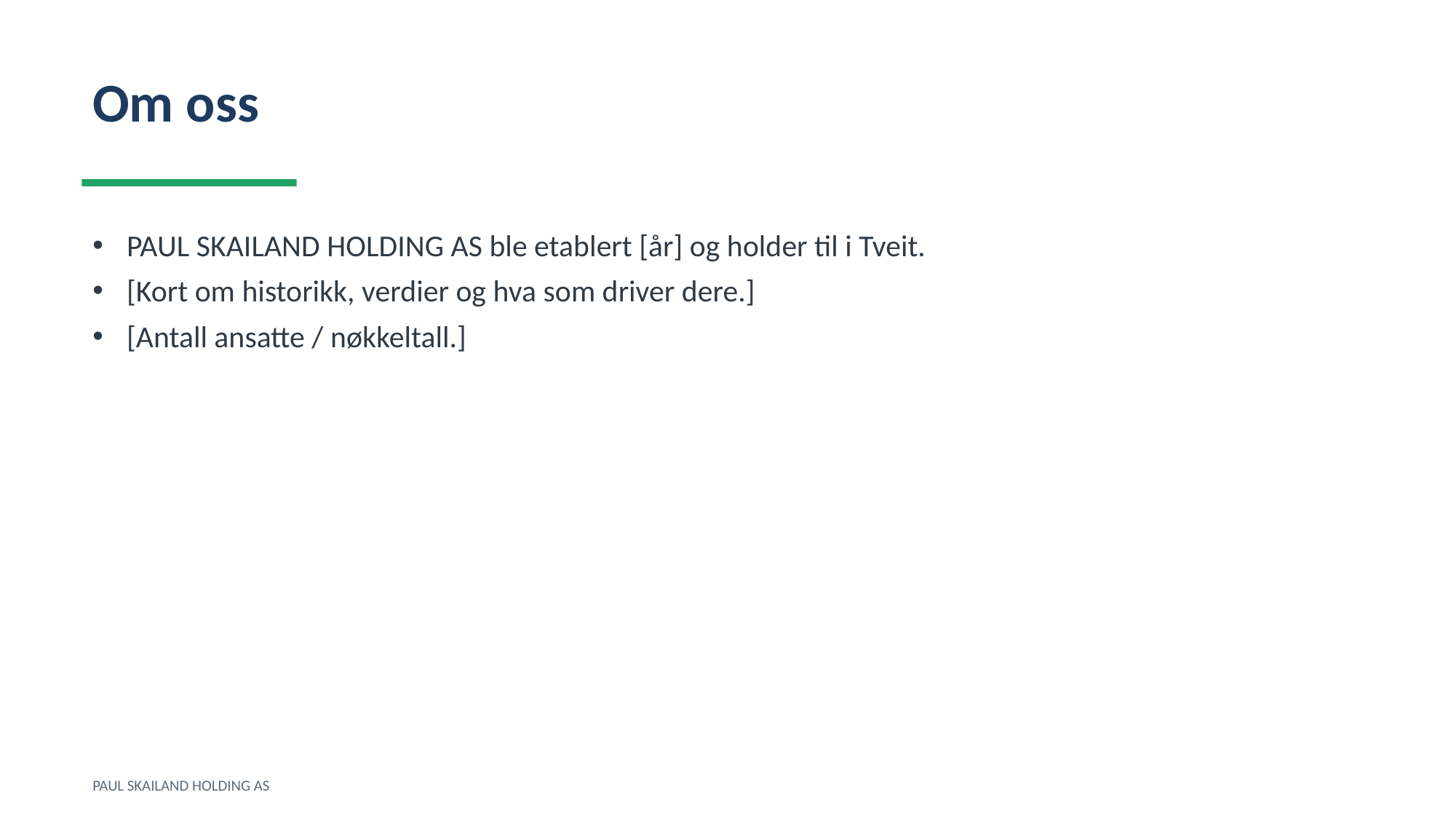

Om oss

PAUL SKAILAND HOLDING AS ble etablert [år] og holder til i Tveit.
[Kort om historikk, verdier og hva som driver dere.]
[Antall ansatte / nøkkeltall.]
PAUL SKAILAND HOLDING AS